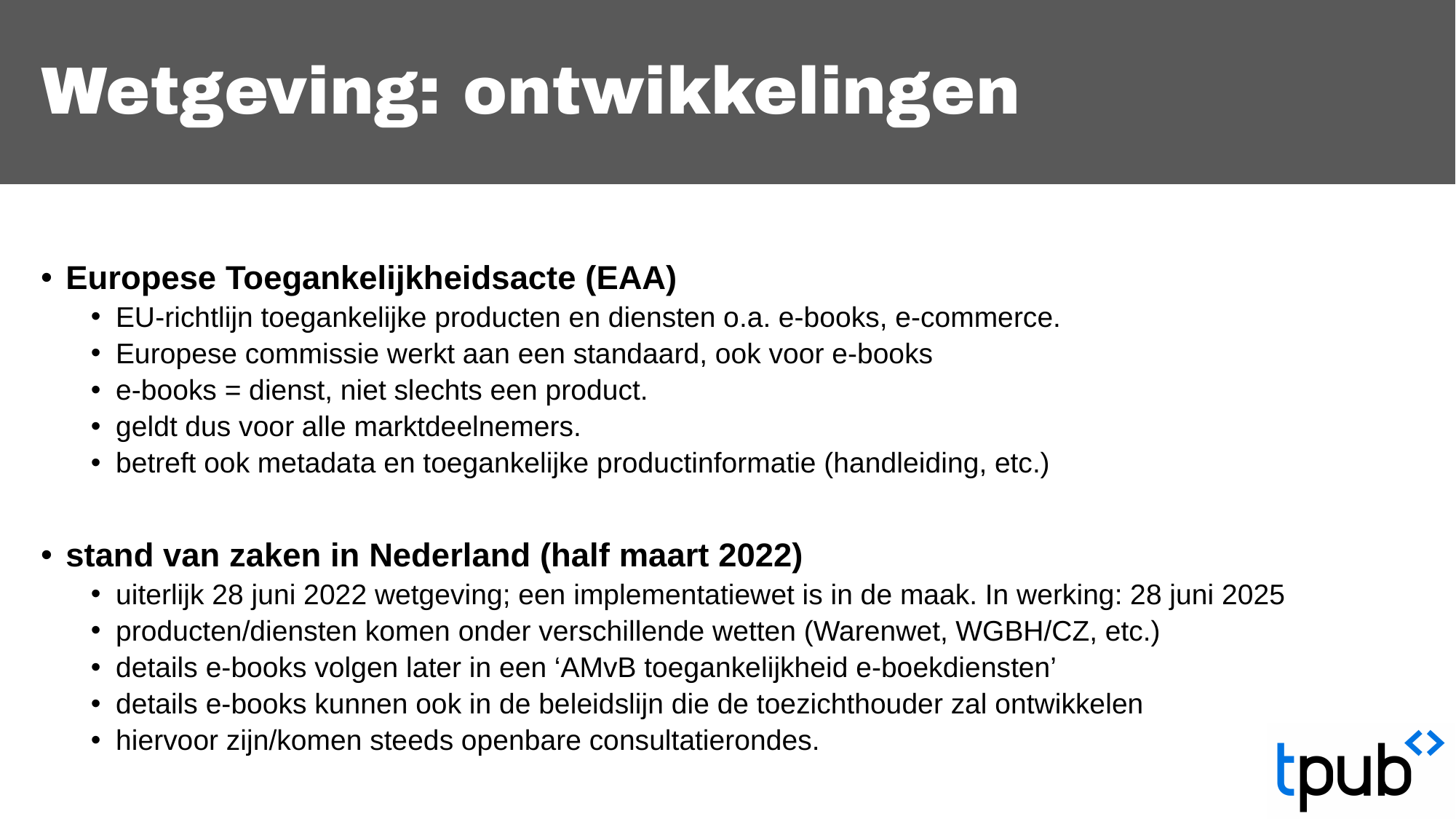

# Wetgeving: ontwikkelingen

Europese Toegankelijkheidsacte (EAA)
EU-richtlijn toegankelijke producten en diensten o.a. e-books, e-commerce.
Europese commissie werkt aan een standaard, ook voor e-books
e-books = dienst, niet slechts een product.
geldt dus voor alle marktdeelnemers.
betreft ook metadata en toegankelijke productinformatie (handleiding, etc.)

stand van zaken in Nederland (half maart 2022)
uiterlijk 28 juni 2022 wetgeving; een implementatiewet is in de maak. In werking: 28 juni 2025
producten/diensten komen onder verschillende wetten (Warenwet, WGBH/CZ, etc.)
details e-books volgen later in een ‘AMvB toegankelijkheid e-boekdiensten’
details e-books kunnen ook in de beleidslijn die de toezichthouder zal ontwikkelen
hiervoor zijn/komen steeds openbare consultatierondes.